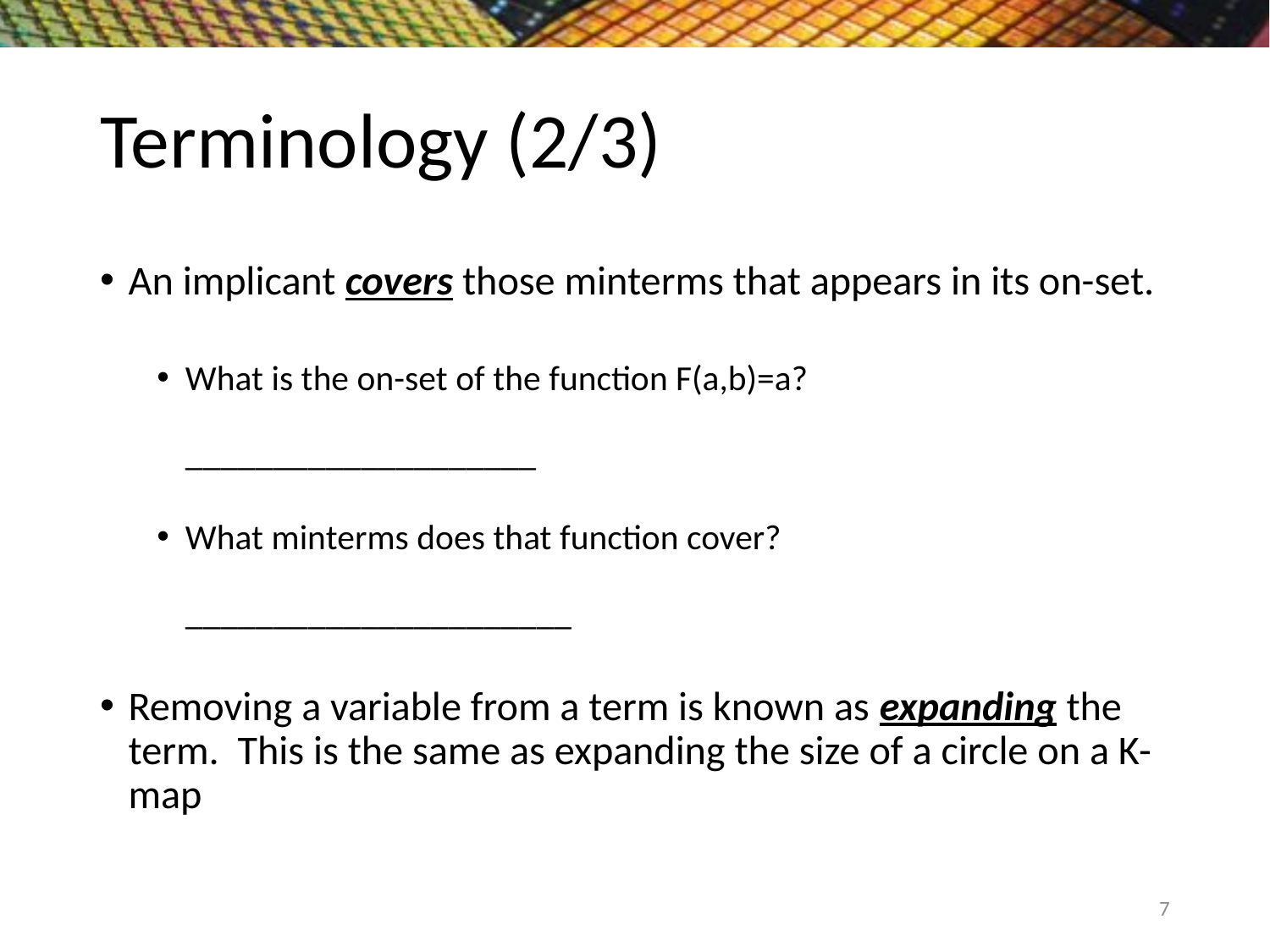

# Terminology (2/3)
An implicant covers those minterms that appears in its on-set.
What is the on-set of the function F(a,b)=a?
____________________
What minterms does that function cover?
______________________
Removing a variable from a term is known as expanding the term.  This is the same as expanding the size of a circle on a K-map
7